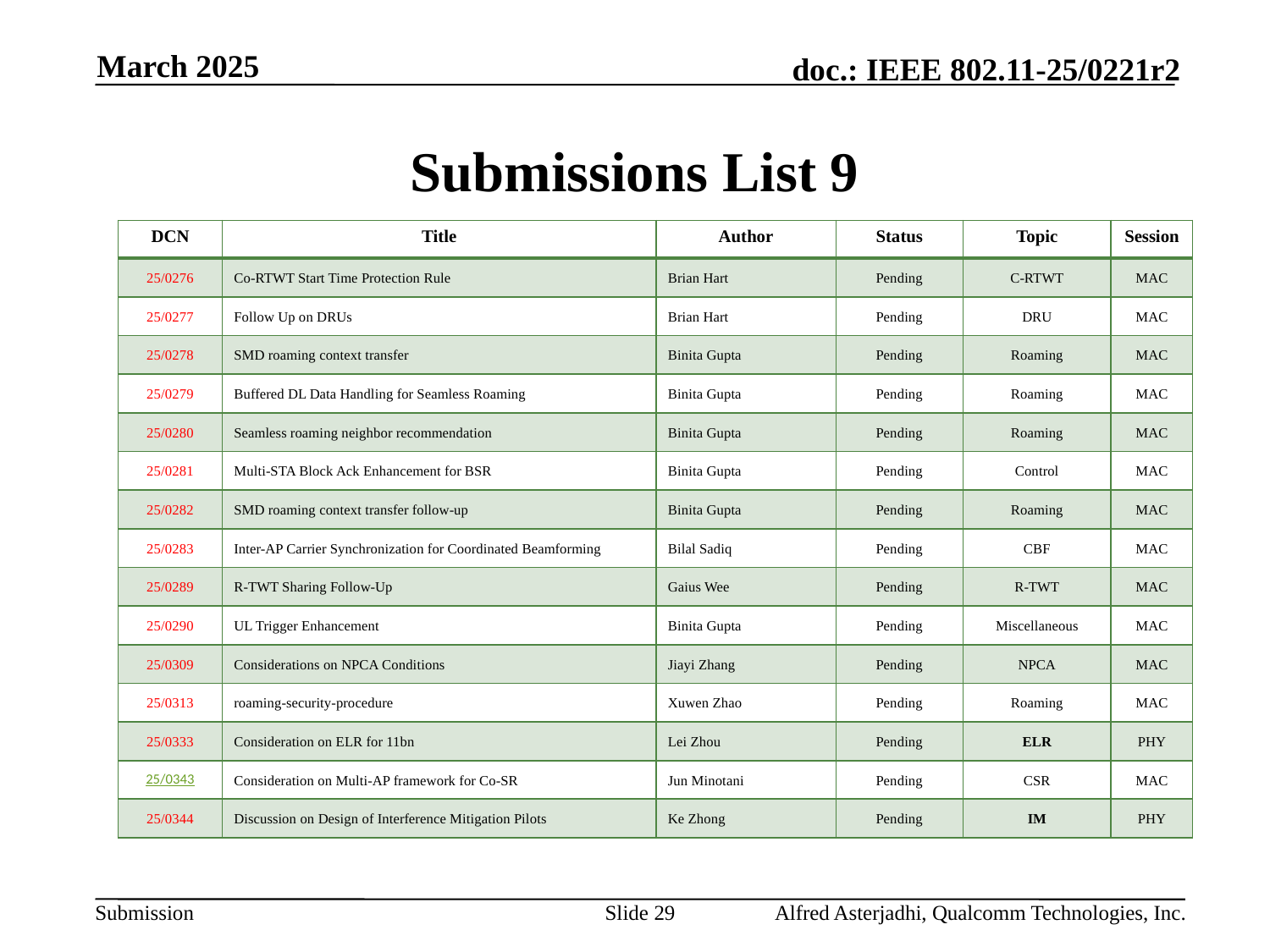

March 2025
# Submissions List 9
| DCN | Title | Author | Status | Topic | Session |
| --- | --- | --- | --- | --- | --- |
| 25/0276 | Co-RTWT Start Time Protection Rule | Brian Hart | Pending | C-RTWT | MAC |
| 25/0277 | Follow Up on DRUs | Brian Hart | Pending | DRU | MAC |
| 25/0278 | SMD roaming context transfer | Binita Gupta | Pending | Roaming | MAC |
| 25/0279 | Buffered DL Data Handling for Seamless Roaming | Binita Gupta | Pending | Roaming | MAC |
| 25/0280 | Seamless roaming neighbor recommendation | Binita Gupta | Pending | Roaming | MAC |
| 25/0281 | Multi-STA Block Ack Enhancement for BSR | Binita Gupta | Pending | Control | MAC |
| 25/0282 | SMD roaming context transfer follow-up | Binita Gupta | Pending | Roaming | MAC |
| 25/0283 | Inter-AP Carrier Synchronization for Coordinated Beamforming | Bilal Sadiq | Pending | CBF | MAC |
| 25/0289 | R-TWT Sharing Follow-Up | Gaius Wee | Pending | R-TWT | MAC |
| 25/0290 | UL Trigger Enhancement | Binita Gupta | Pending | Miscellaneous | MAC |
| 25/0309 | Considerations on NPCA Conditions | Jiayi Zhang | Pending | NPCA | MAC |
| 25/0313 | roaming-security-procedure | Xuwen Zhao | Pending | Roaming | MAC |
| 25/0333 | Consideration on ELR for 11bn | Lei Zhou | Pending | ELR | PHY |
| 25/0343 | Consideration on Multi-AP framework for Co-SR | Jun Minotani | Pending | CSR | MAC |
| 25/0344 | Discussion on Design of Interference Mitigation Pilots | Ke Zhong | Pending | IM | PHY |
Slide 29
Alfred Asterjadhi, Qualcomm Technologies, Inc.